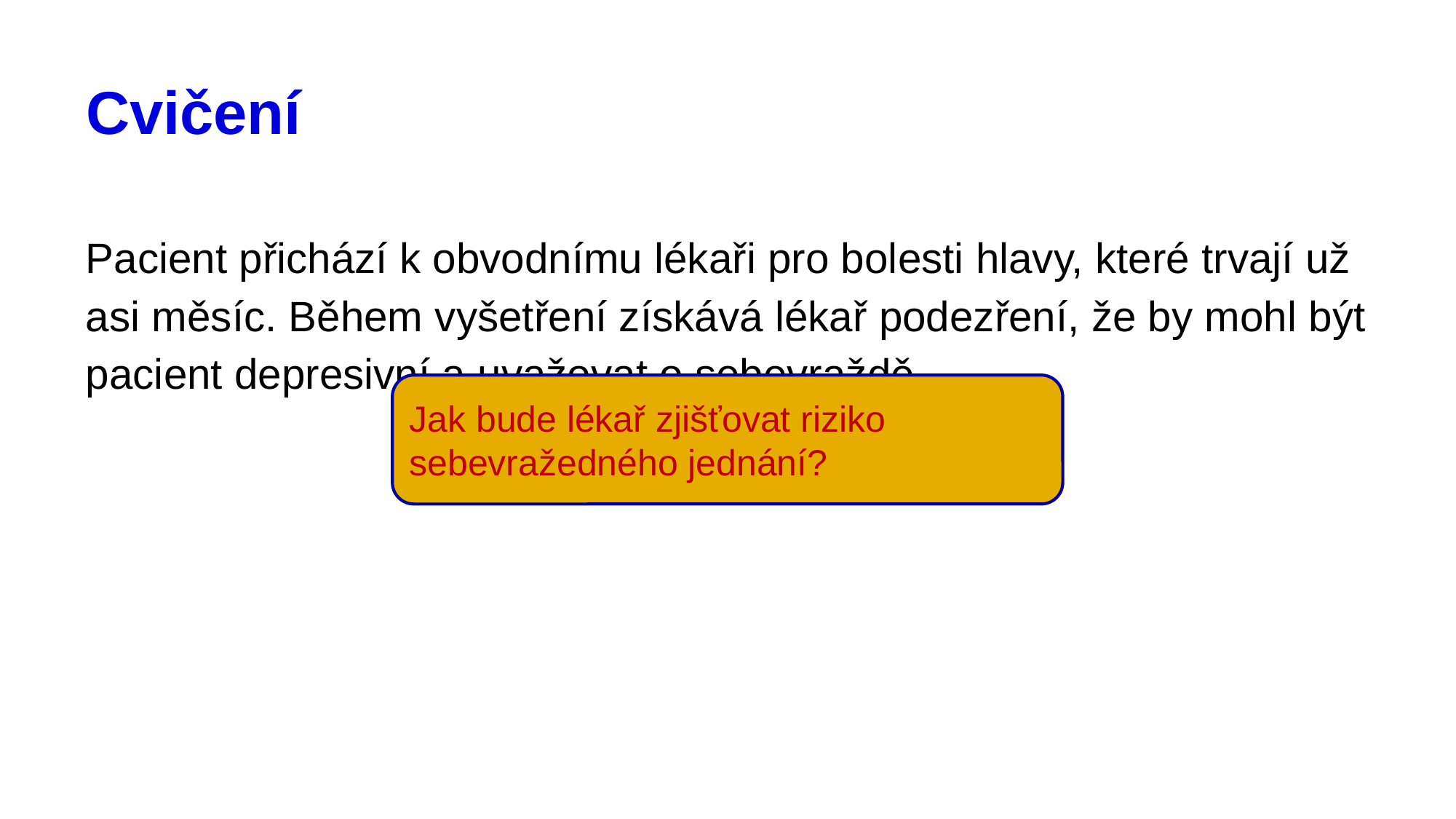

# Cvičení
Pacient přichází k obvodnímu lékaři pro bolesti hlavy, které trvají už asi měsíc. Během vyšetření získává lékař podezření, že by mohl být pacient depresivní a uvažovat o sebevraždě.

Jak bude lékař zjišťovat riziko sebevražedného jednání?